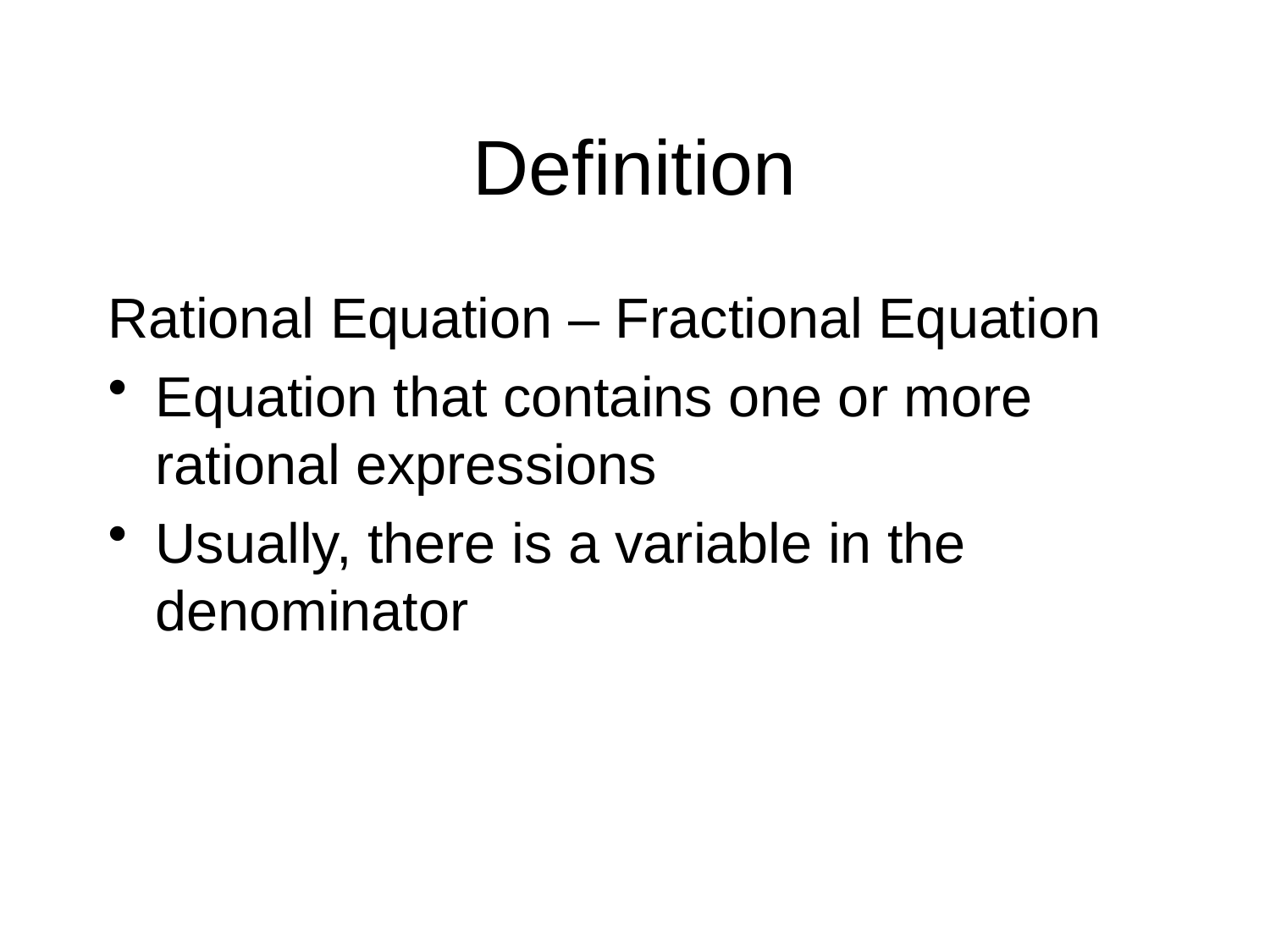

# Definition
Rational Equation – Fractional Equation
Equation that contains one or more rational expressions
Usually, there is a variable in the denominator